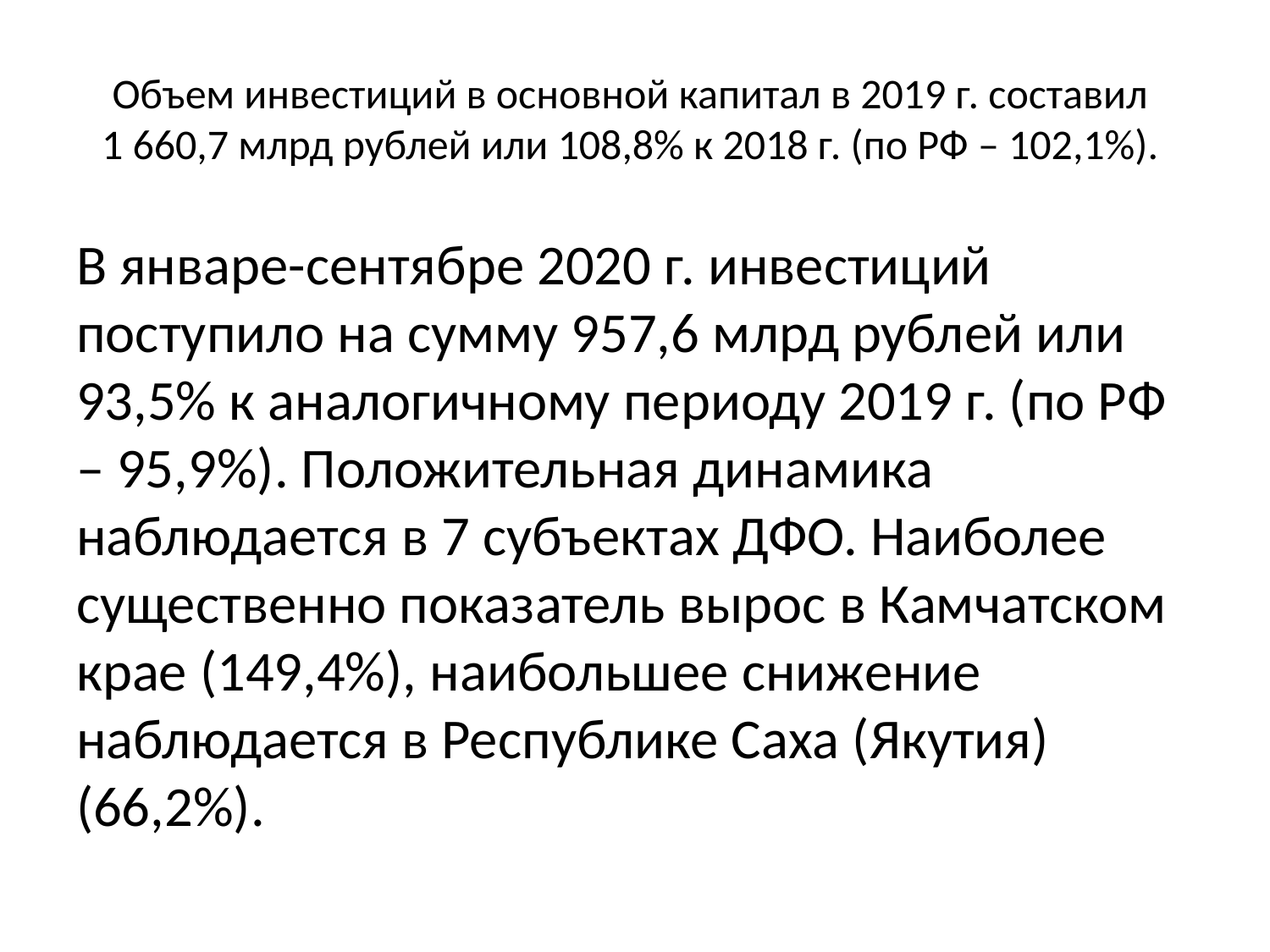

# Объем инвестиций в основной капитал в 2019 г. составил 1 660,7 млрд рублей или 108,8% к 2018 г. (по РФ – 102,1%).
В январе-сентябре 2020 г. инвестиций поступило на сумму 957,6 млрд рублей или 93,5% к аналогичному периоду 2019 г. (по РФ – 95,9%). Положительная динамика наблюдается в 7 субъектах ДФО. Наиболее существенно показатель вырос в Камчатском крае (149,4%), наибольшее снижение наблюдается в Республике Саха (Якутия) (66,2%).